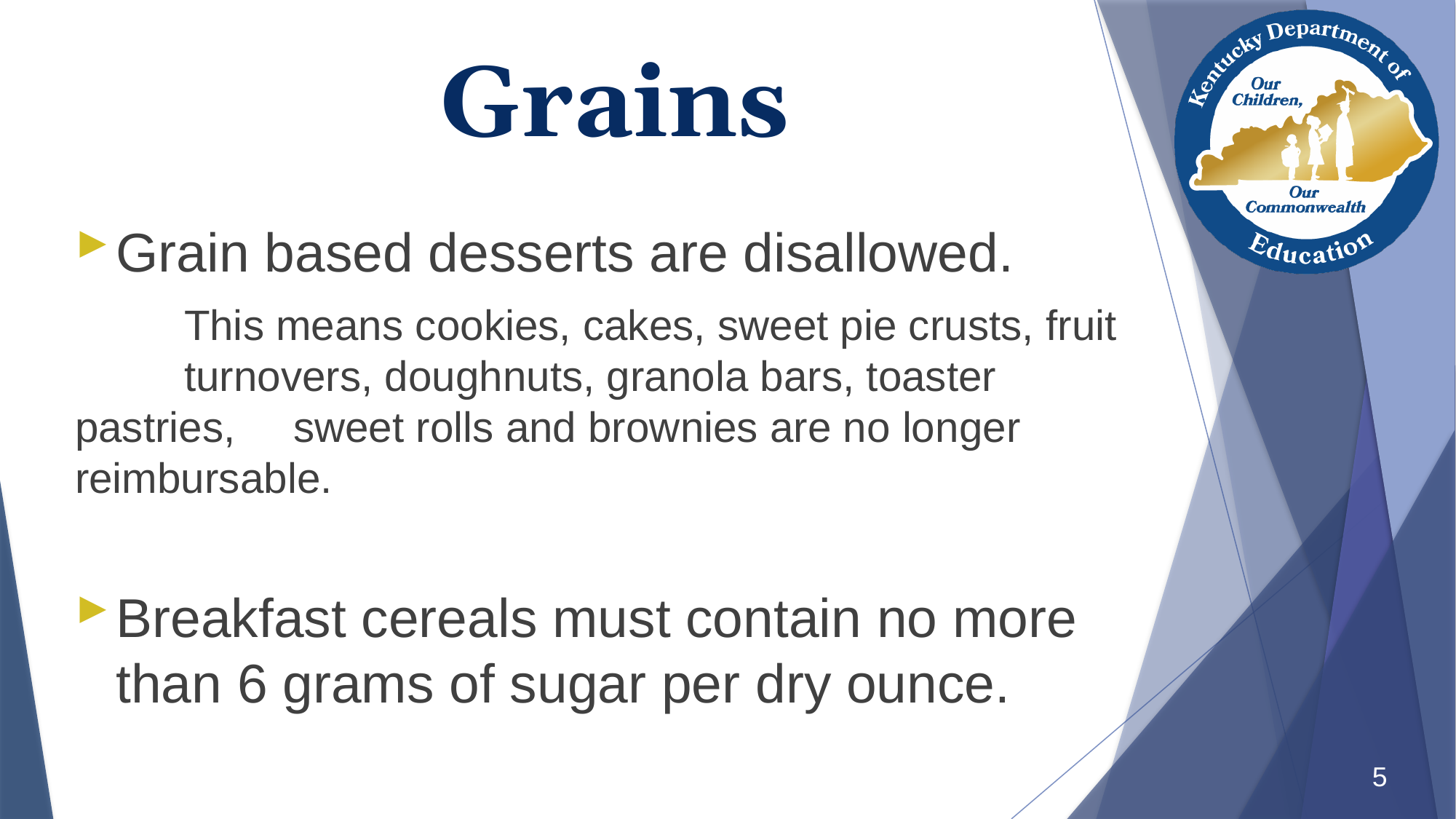

# Grains
Grain based desserts are disallowed.
	This means cookies, cakes, sweet pie crusts, fruit 	turnovers, doughnuts, granola bars, toaster pastries, 	sweet rolls and brownies are no longer reimbursable.

Breakfast cereals must contain no more than 6 grams of sugar per dry ounce.
5